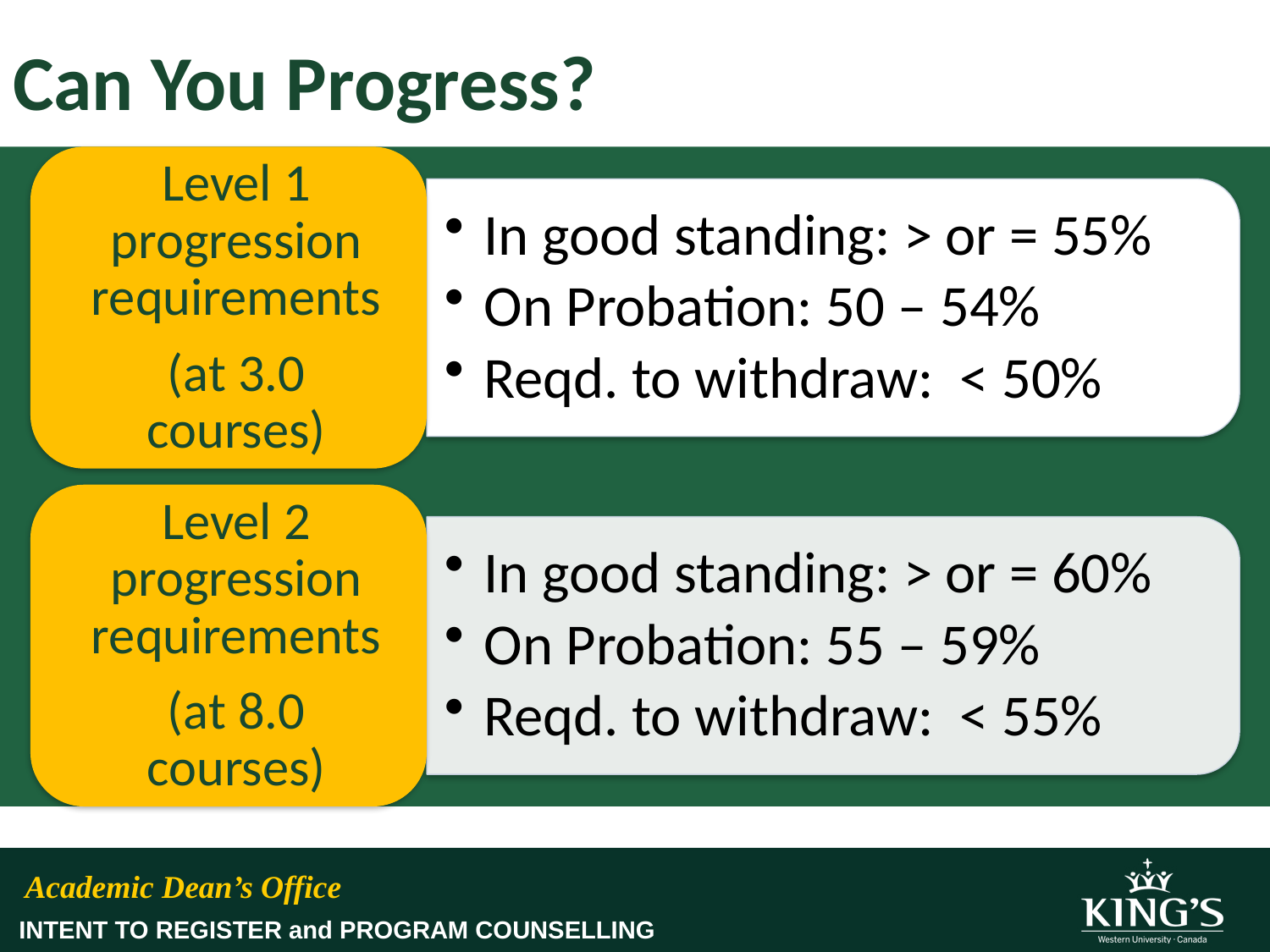

Can You Progress?
In good standing: > or = 55%
On Probation: 50 – 54%
Reqd. to withdraw:  < 50%
Level 1 progression requirements
(at 3.0 courses)
In good standing: > or = 60%
On Probation: 55 – 59%
Reqd. to withdraw:  < 55%
Level 2 progression requirements
(at 8.0 courses)
Academic Dean’s Office
INTENT TO REGISTER and PROGRAM COUNSELLING